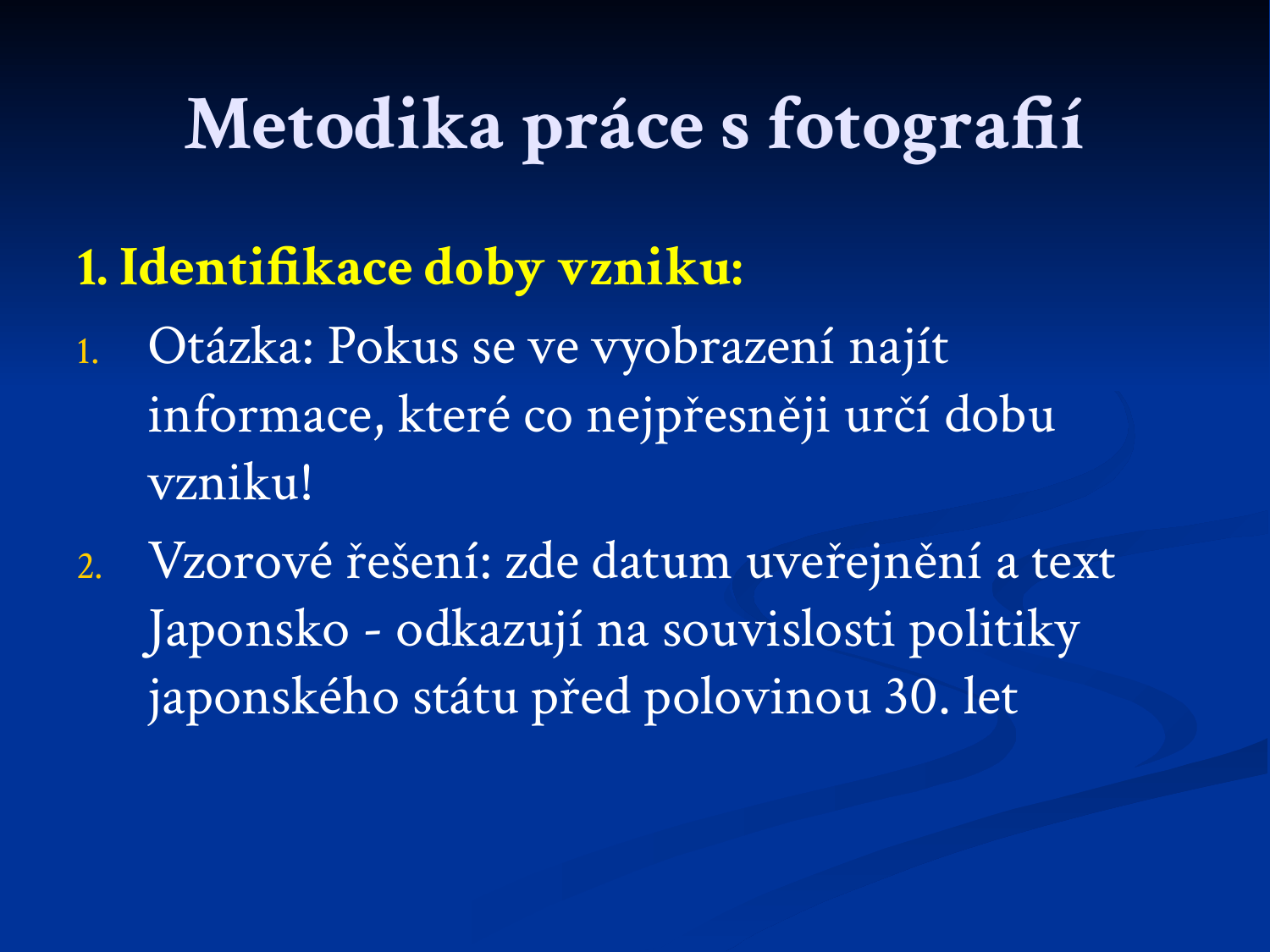

# Metodika práce s fotografií
1. Identifikace doby vzniku:
Otázka: Pokus se ve vyobrazení najít informace, které co nejpřesněji určí dobu vzniku!
Vzorové řešení: zde datum uveřejnění a text Japonsko - odkazují na souvislosti politiky japonského státu před polovinou 30. let